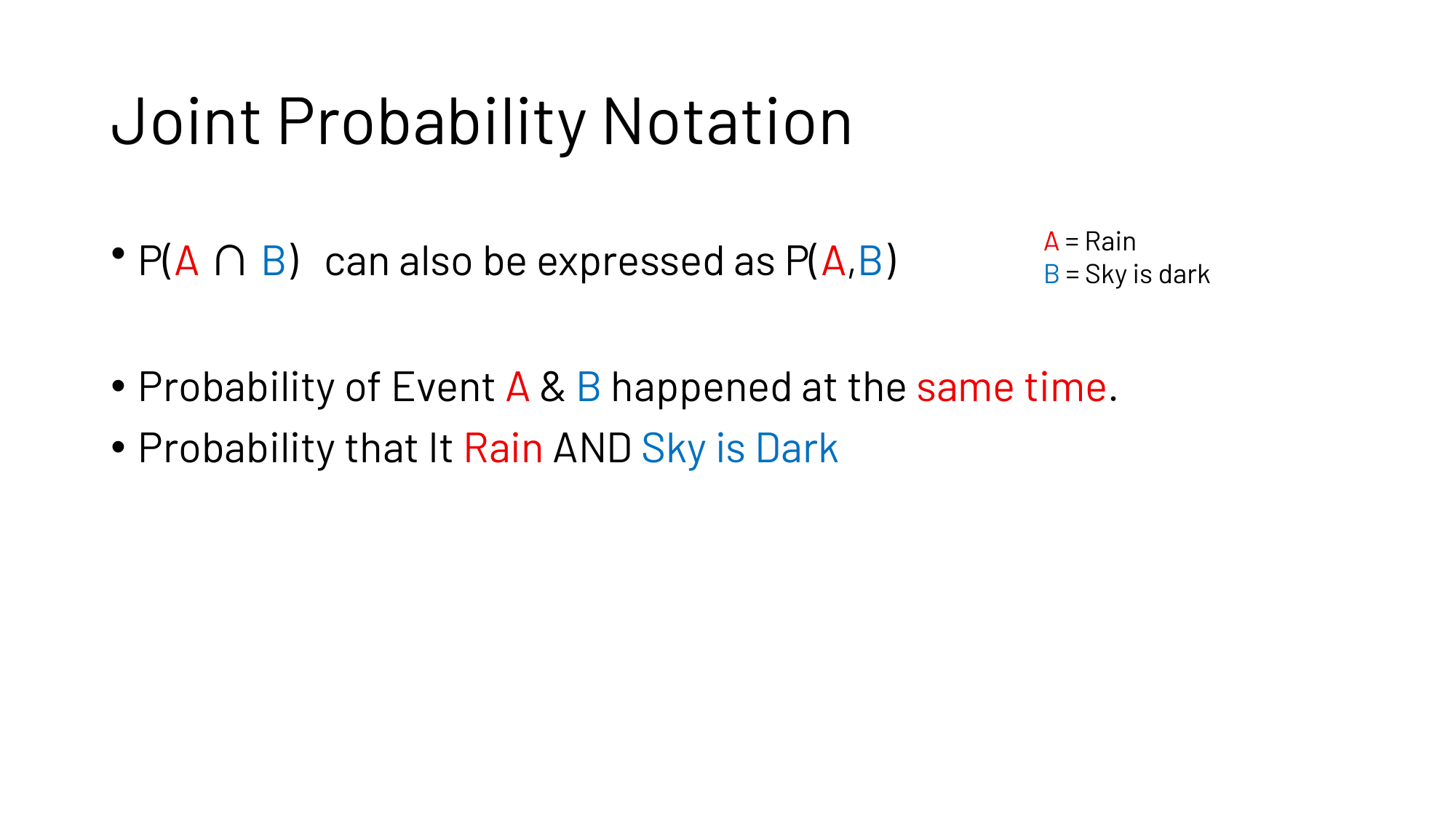

# Joint Probability Notation
P(A ∩ B)   can also be expressed as P(A,B)

Probability of Event A & B happened at the same time.
Probability that It Rain AND Sky is Dark

A = Rain
B = Sky is dark